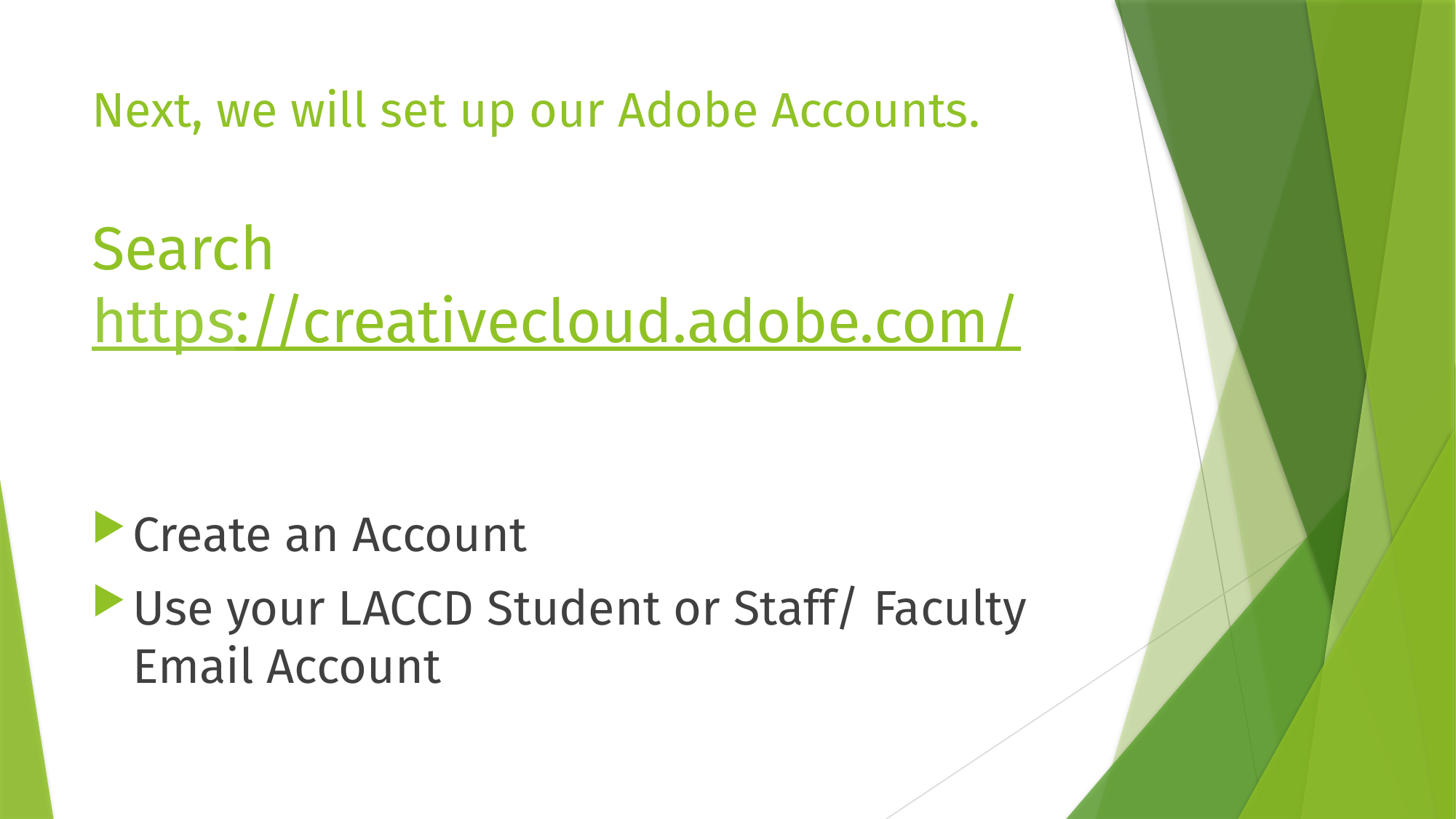

# Next, we will set up our Adobe Accounts. Search  https://creativecloud.adobe.com/
Create an Account
Use your LACCD Student or Staff/ Faculty Email Account